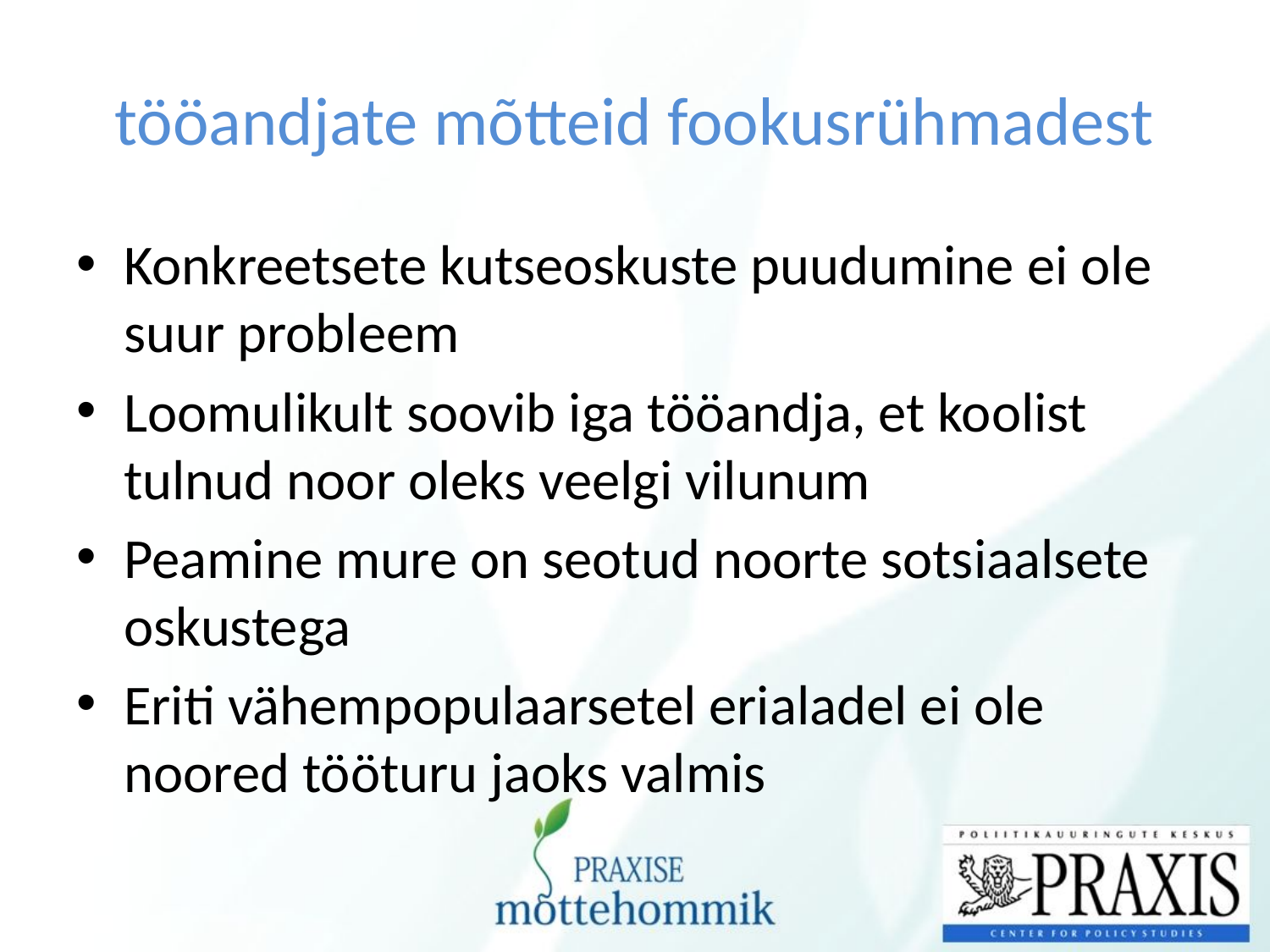

# tööandjate mõtteid fookusrühmadest
Konkreetsete kutseoskuste puudumine ei ole suur probleem
Loomulikult soovib iga tööandja, et koolist tulnud noor oleks veelgi vilunum
Peamine mure on seotud noorte sotsiaalsete oskustega
Eriti vähempopulaarsetel erialadel ei ole noored tööturu jaoks valmis